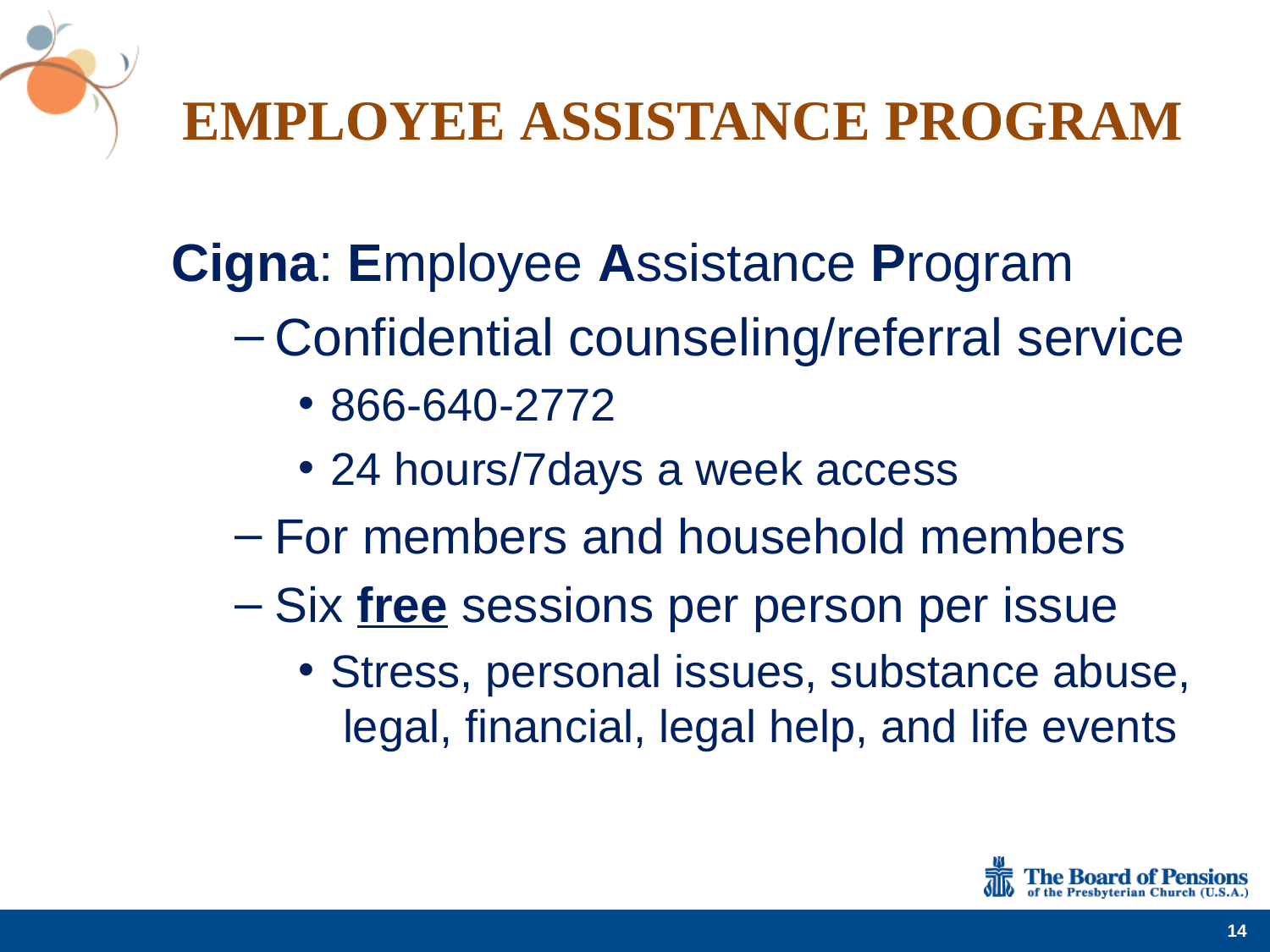

# Employee Assistance Program
Cigna: Employee Assistance Program
Confidential counseling/referral service
866-640-2772
24 hours/7days a week access
For members and household members
Six free sessions per person per issue
Stress, personal issues, substance abuse,  legal, financial, legal help, and life events
14